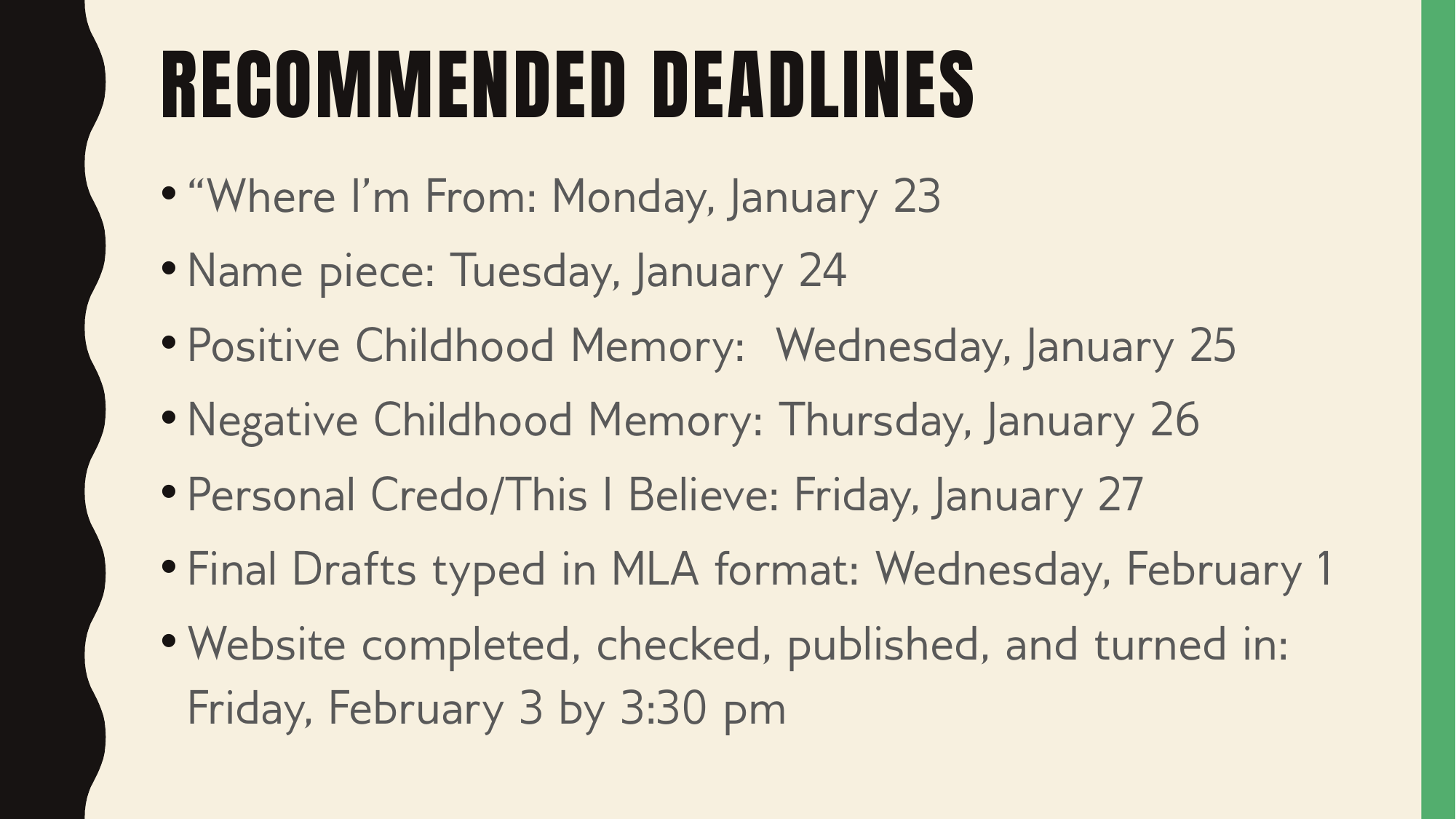

# Recommended Deadlines
“Where I’m From: Monday, January 23
Name piece: Tuesday, January 24
Positive Childhood Memory:  Wednesday, January 25
Negative Childhood Memory: Thursday, January 26
Personal Credo/This I Believe: Friday, January 27
Final Drafts typed in MLA format: Wednesday, February 1
Website completed, checked, published, and turned in: Friday, February 3 by 3:30 pm